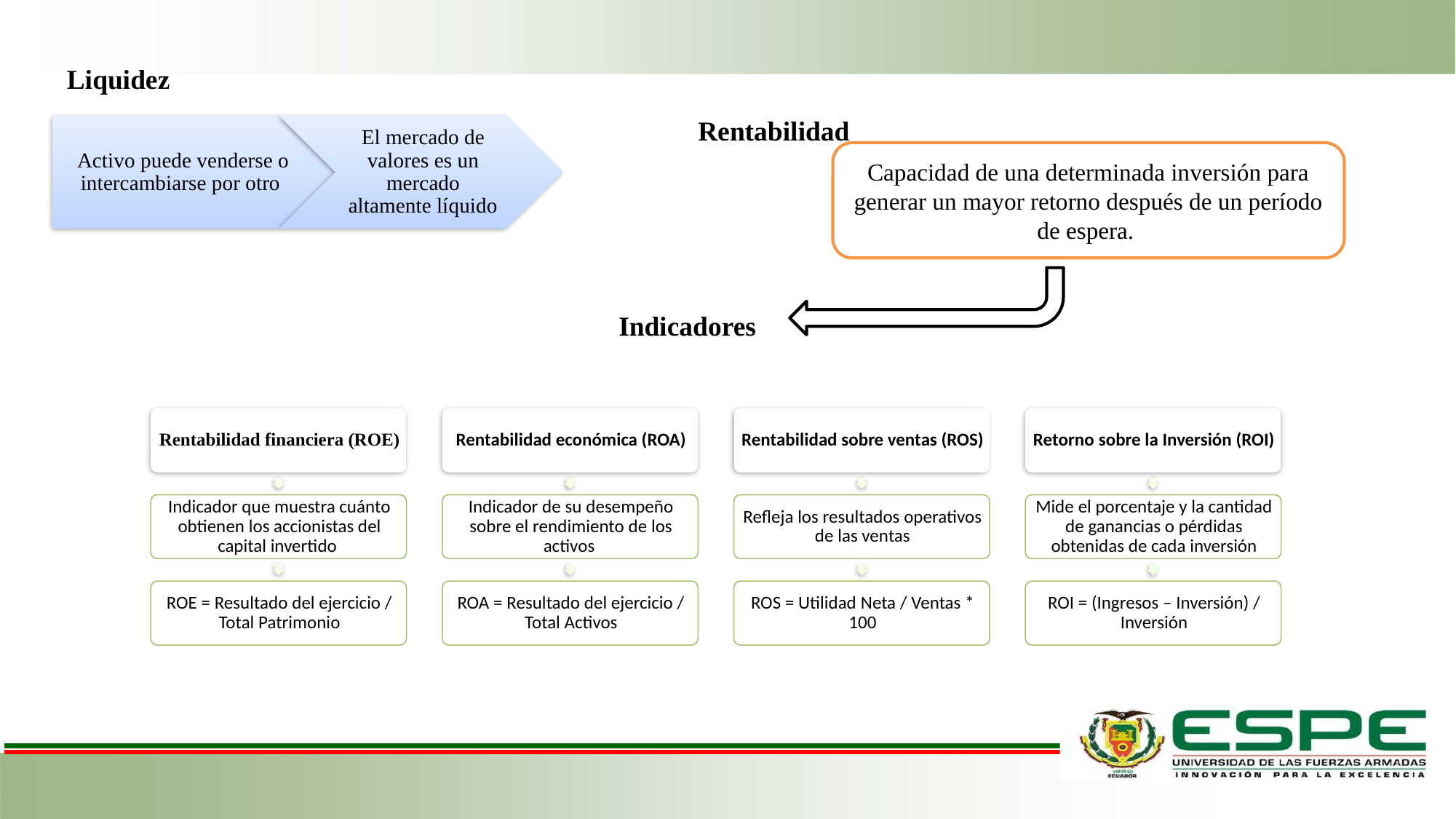

Activo puede venderse o intercambiarse por otro
El mercado de valores es un mercado altamente líquido
Liquidez

Rentabilidad
Capacidad de una determinada inversión para generar un mayor retorno después de un período de espera.
Rentabilidad financiera (ROE)
Indicador que muestra cuánto obtienen los accionistas del capital invertido
ROE = Resultado del ejercicio / Total Patrimonio
Rentabilidad económica (ROA)
Indicador de su desempeño sobre el rendimiento de los activos
ROA = Resultado del ejercicio / Total Activos
Rentabilidad sobre ventas (ROS)
Refleja los resultados operativos de las ventas
ROS = Utilidad Neta / Ventas * 100
Retorno sobre la Inversión (ROI)
Mide el porcentaje y la cantidad de ganancias o pérdidas obtenidas de cada inversión
ROI = (Ingresos – Inversión) / Inversión

Indicadores